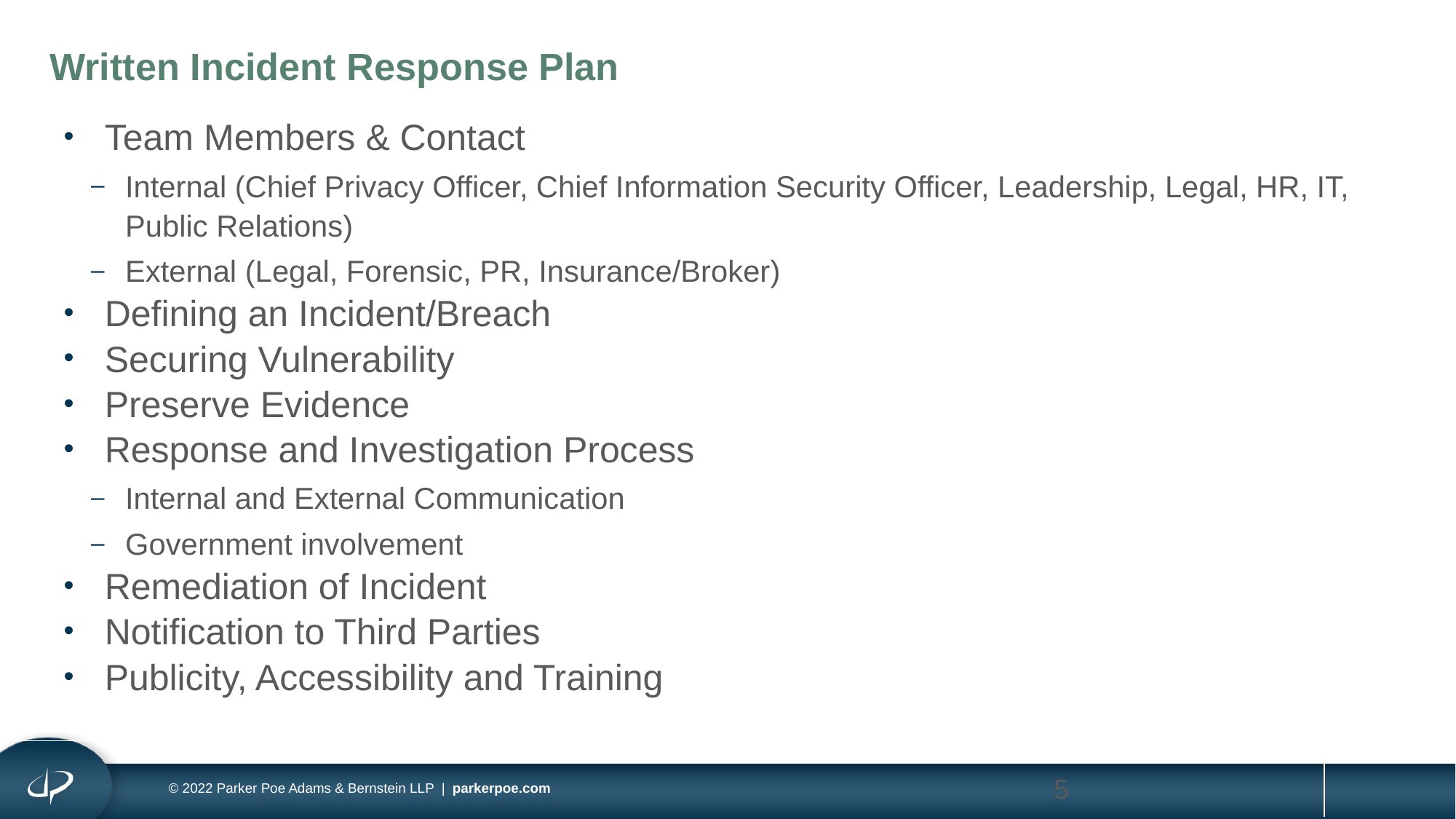

# Written Incident Response Plan
Team Members & Contact
Internal (Chief Privacy Officer, Chief Information Security Officer, Leadership, Legal, HR, IT, Public Relations)
External (Legal, Forensic, PR, Insurance/Broker)
Defining an Incident/Breach
Securing Vulnerability
Preserve Evidence
Response and Investigation Process
Internal and External Communication
Government involvement
Remediation of Incident
Notification to Third Parties
Publicity, Accessibility and Training
© 2022 Parker Poe Adams & Bernstein LLP  |  parkerpoe.com
5